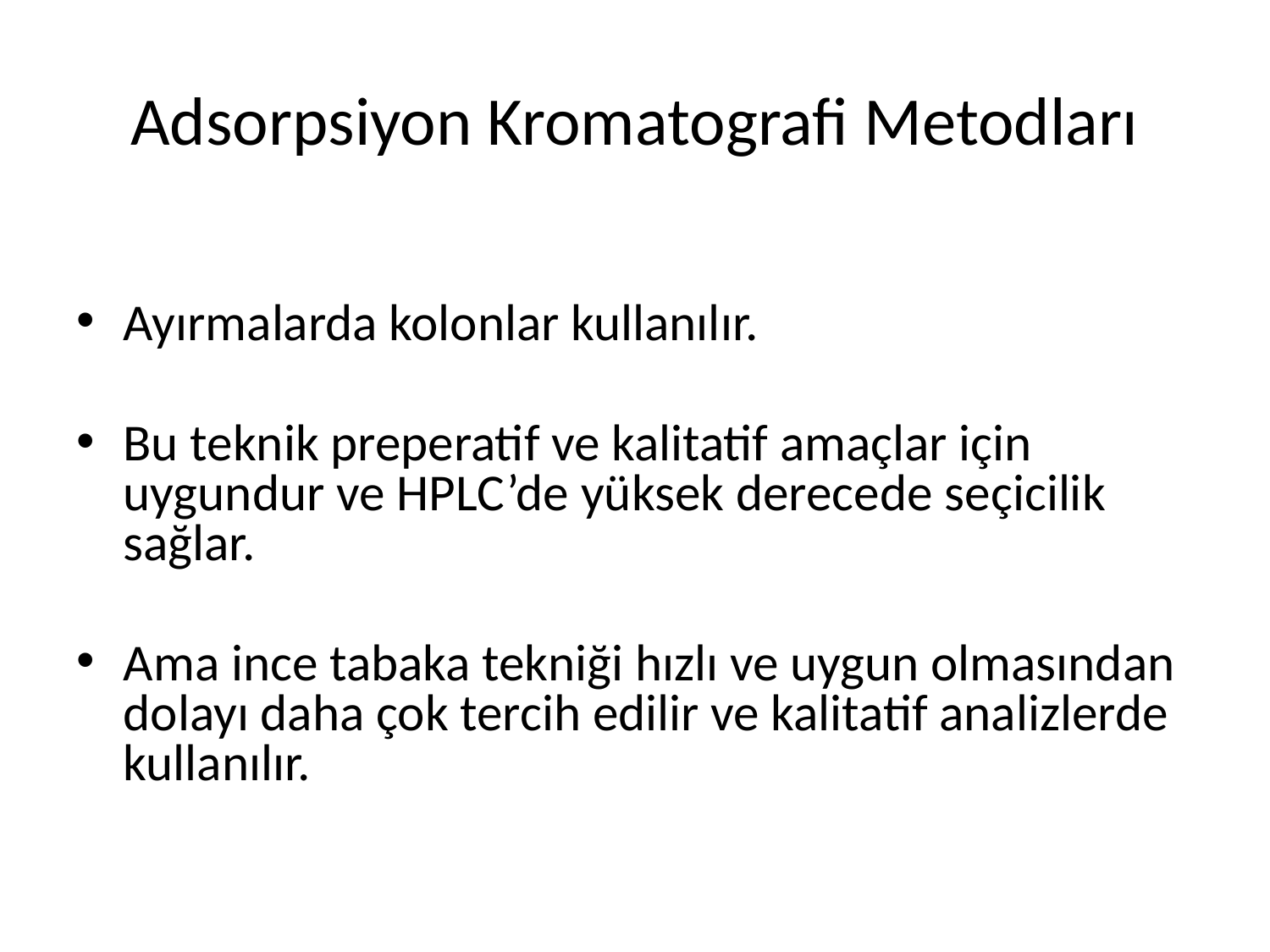

# Adsorpsiyon Kromatografi Metodları

Ayırmalarda kolonlar kullanılır.

Bu teknik preperatif ve kalitatif amaçlar için uygundur ve HPLC’de yüksek derecede seçicilik sağlar.

Ama ince tabaka tekniği hızlı ve uygun olmasından dolayı daha çok tercih edilir ve kalitatif analizlerde kullanılır.